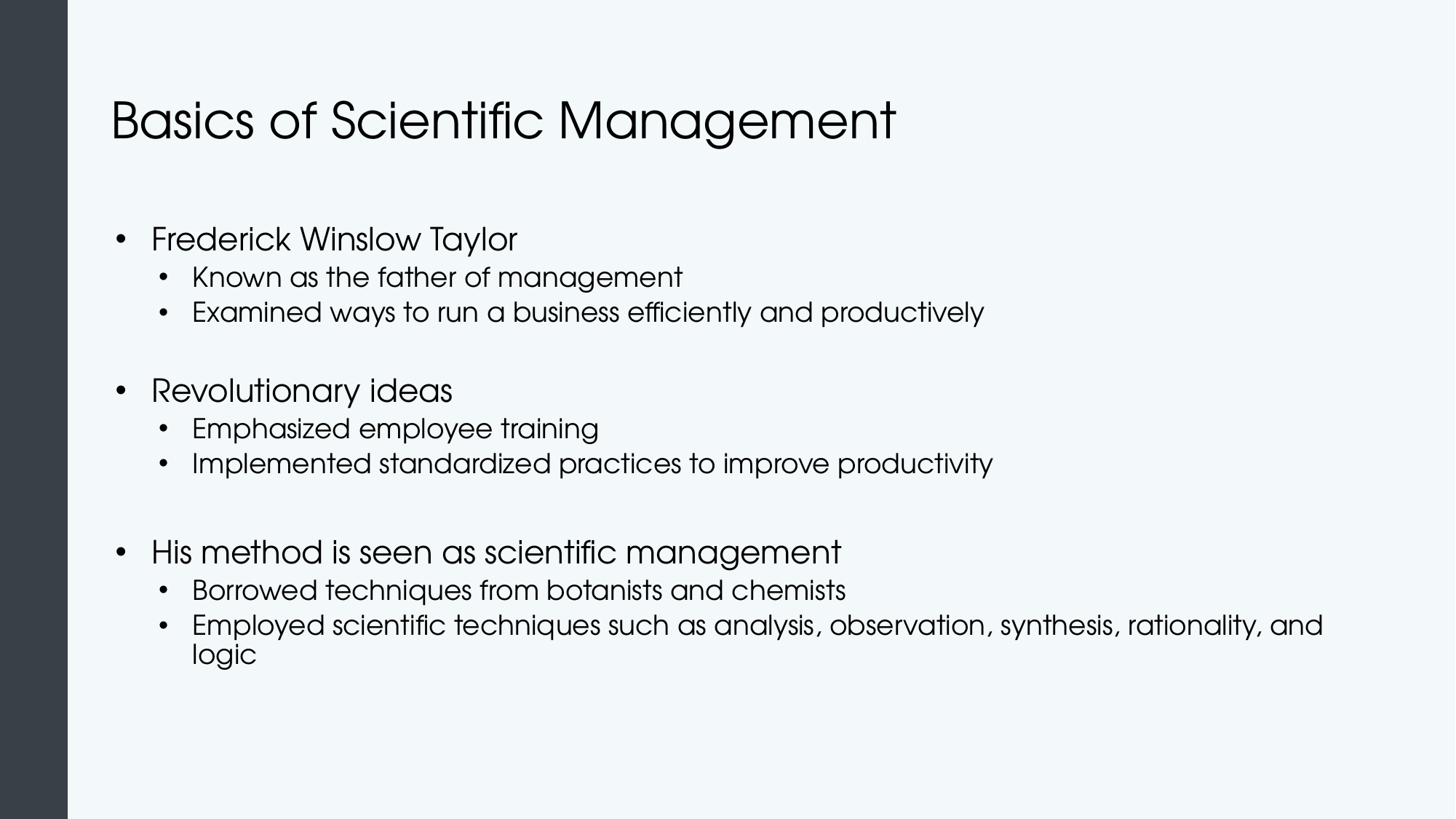

# Basics of Scientific Management
Frederick Winslow Taylor
Known as the father of management
Examined ways to run a business efficiently and productively

Revolutionary ideas
Emphasized employee training
Implemented standardized practices to improve productivity

His method is seen as scientific management
Borrowed techniques from botanists and chemists
Employed scientific techniques such as analysis, observation, synthesis, rationality, and logic